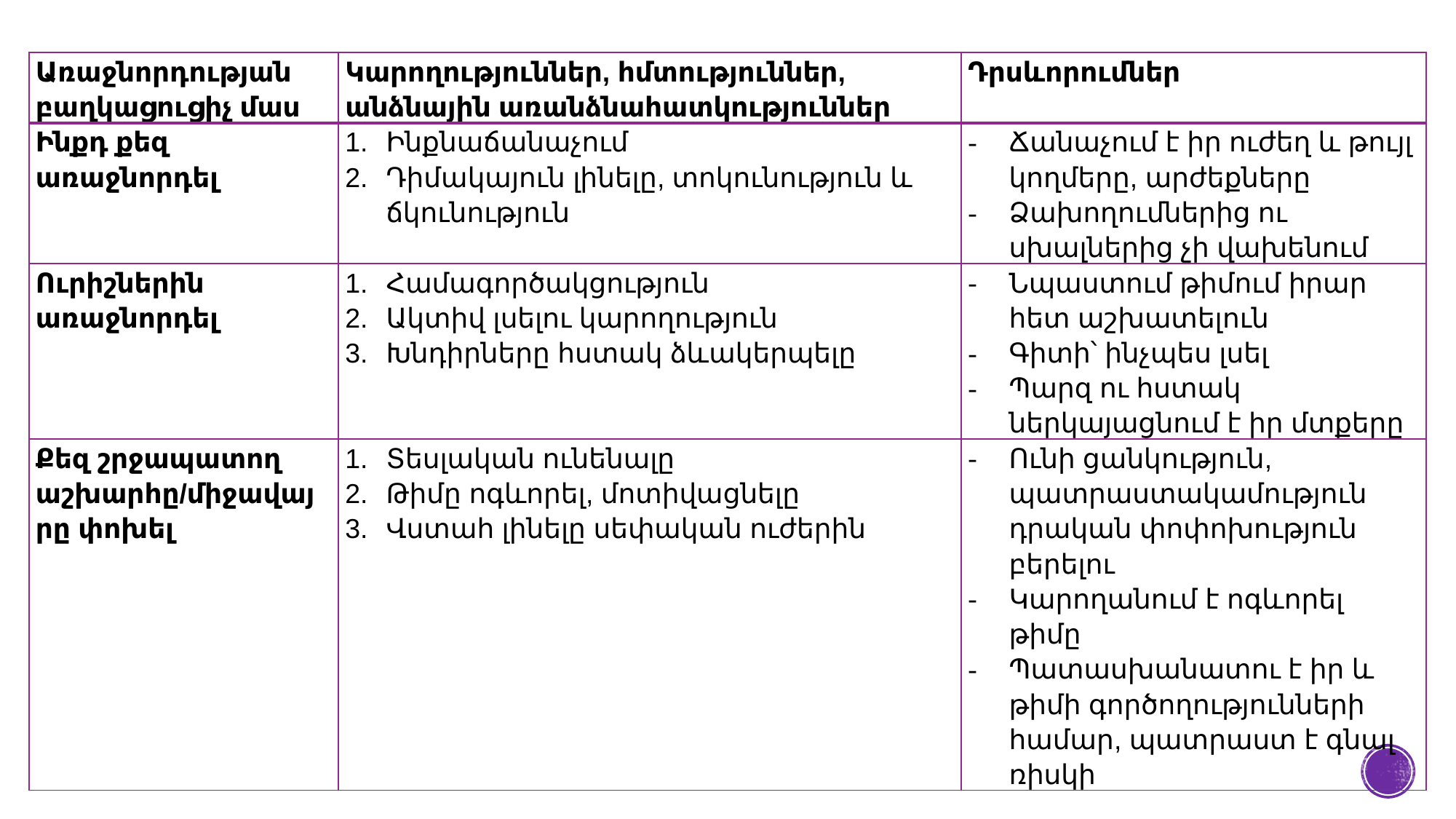

| Առաջնորդության բաղկացուցիչ մաս | Կարողություններ, հմտություններ, անձնային առանձնահատկություններ | Դրսևորումներ |
| --- | --- | --- |
| Ինքդ քեզ առաջնորդել | Ինքնաճանաչում Դիմակայուն լինելը, տոկունություն և ճկունություն | Ճանաչում է իր ուժեղ և թույլ կողմերը, արժեքները Ձախողումներից ու սխալներից չի վախենում |
| Ուրիշներին առաջնորդել | Համագործակցություն Ակտիվ լսելու կարողություն Խնդիրները հստակ ձևակերպելը | Նպաստում թիմում իրար հետ աշխատելուն Գիտի՝ ինչպես լսել Պարզ ու հստակ ներկայացնում է իր մտքերը |
| Քեզ շրջապատող աշխարհը/միջավայրը փոխել | Տեսլական ունենալը Թիմը ոգևորել, մոտիվացնելը Վստահ լինելը սեփական ուժերին | Ունի ցանկություն, պատրաստակամություն դրական փոփոխություն բերելու Կարողանում է ոգևորել թիմը Պատասխանատու է իր և թիմի գործողությունների համար, պատրաստ է գնալ ռիսկի |